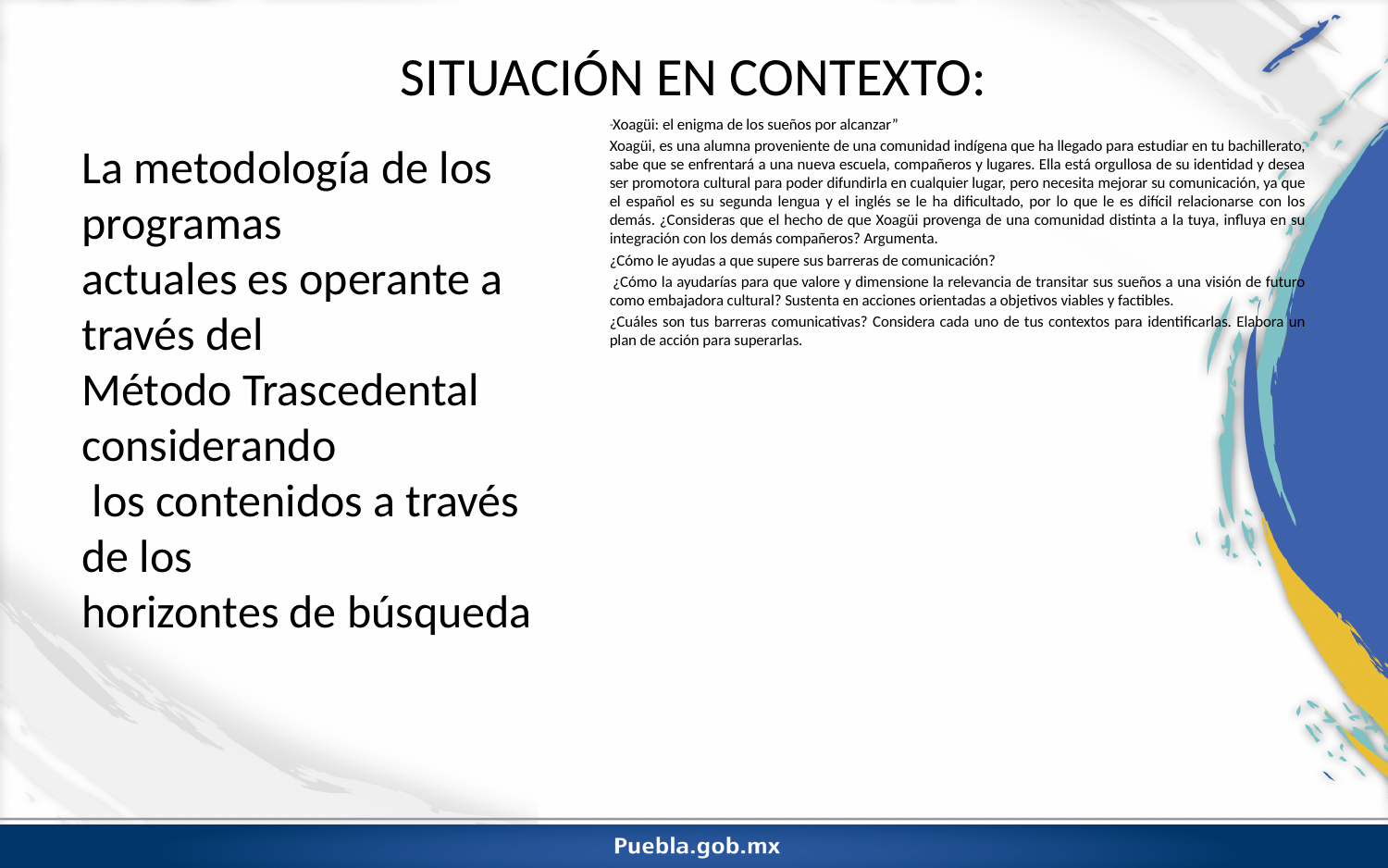

# SITUACIÓN EN CONTEXTO:
“Xoagüi: el enigma de los sueños por alcanzar”
Xoagüi, es una alumna proveniente de una comunidad indígena que ha llegado para estudiar en tu bachillerato, sabe que se enfrentará a una nueva escuela, compañeros y lugares. Ella está orgullosa de su identidad y desea ser promotora cultural para poder difundirla en cualquier lugar, pero necesita mejorar su comunicación, ya que el español es su segunda lengua y el inglés se le ha dificultado, por lo que le es difícil relacionarse con los demás. ¿Consideras que el hecho de que Xoagüi provenga de una comunidad distinta a la tuya, influya en su integración con los demás compañeros? Argumenta.
¿Cómo le ayudas a que supere sus barreras de comunicación?
 ¿Cómo la ayudarías para que valore y dimensione la relevancia de transitar sus sueños a una visión de futuro como embajadora cultural? Sustenta en acciones orientadas a objetivos viables y factibles.
¿Cuáles son tus barreras comunicativas? Considera cada uno de tus contextos para identificarlas. Elabora un plan de acción para superarlas.

La metodología de los programas
actuales es operante a través del
Método Trascedental considerando
 los contenidos a través de los
horizontes de búsqueda